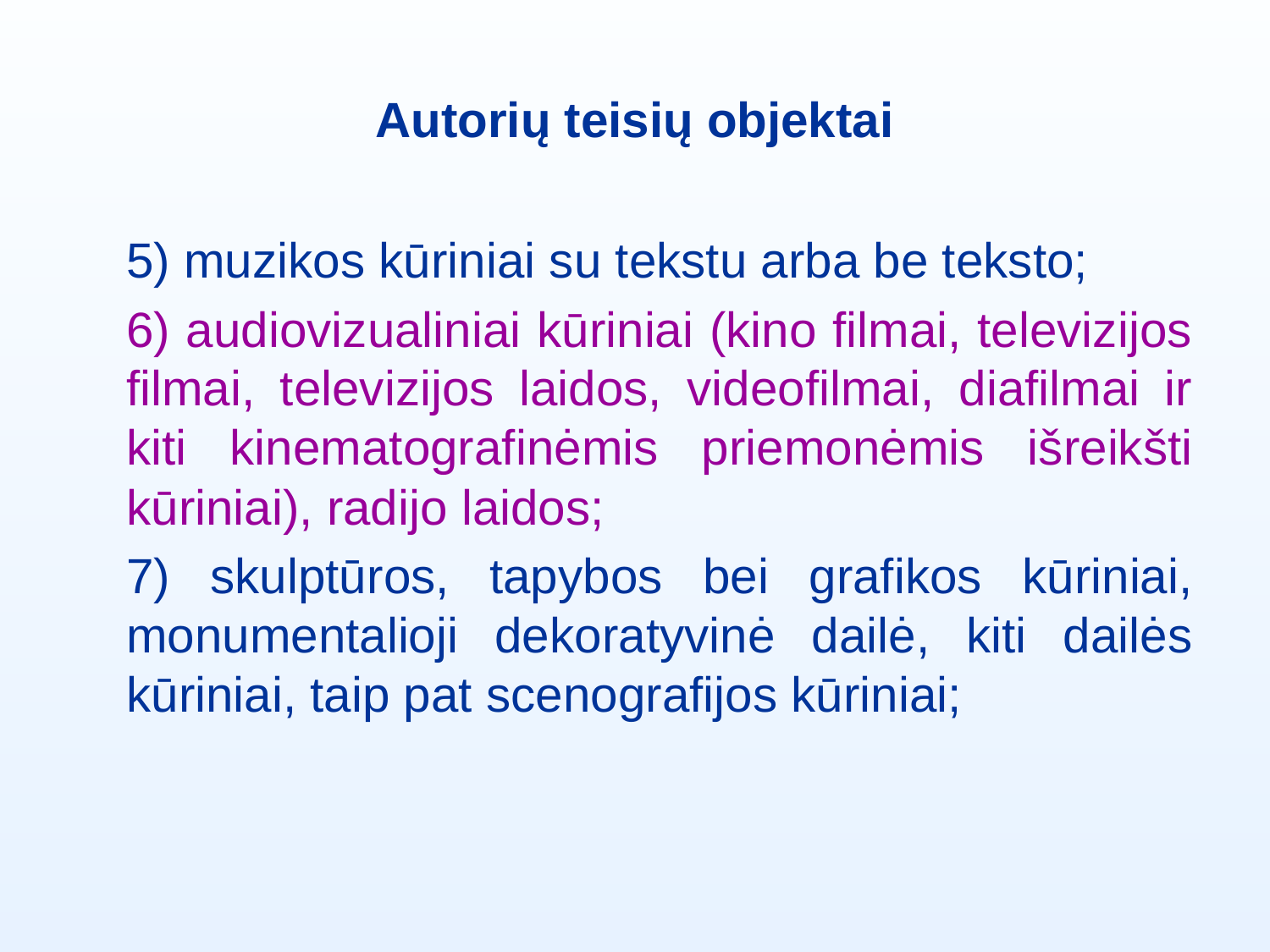

# Autorių teisių objektai
5) muzikos kūriniai su tekstu arba be teksto;
6) audiovizualiniai kūriniai (kino filmai, televizijos filmai, televizijos laidos, videofilmai, diafilmai ir kiti kinematografinėmis priemonėmis išreikšti kūriniai), radijo laidos;
7) skulptūros, tapybos bei grafikos kūriniai, monumentalioji dekoratyvinė dailė, kiti dailės kūriniai, taip pat scenografijos kūriniai;